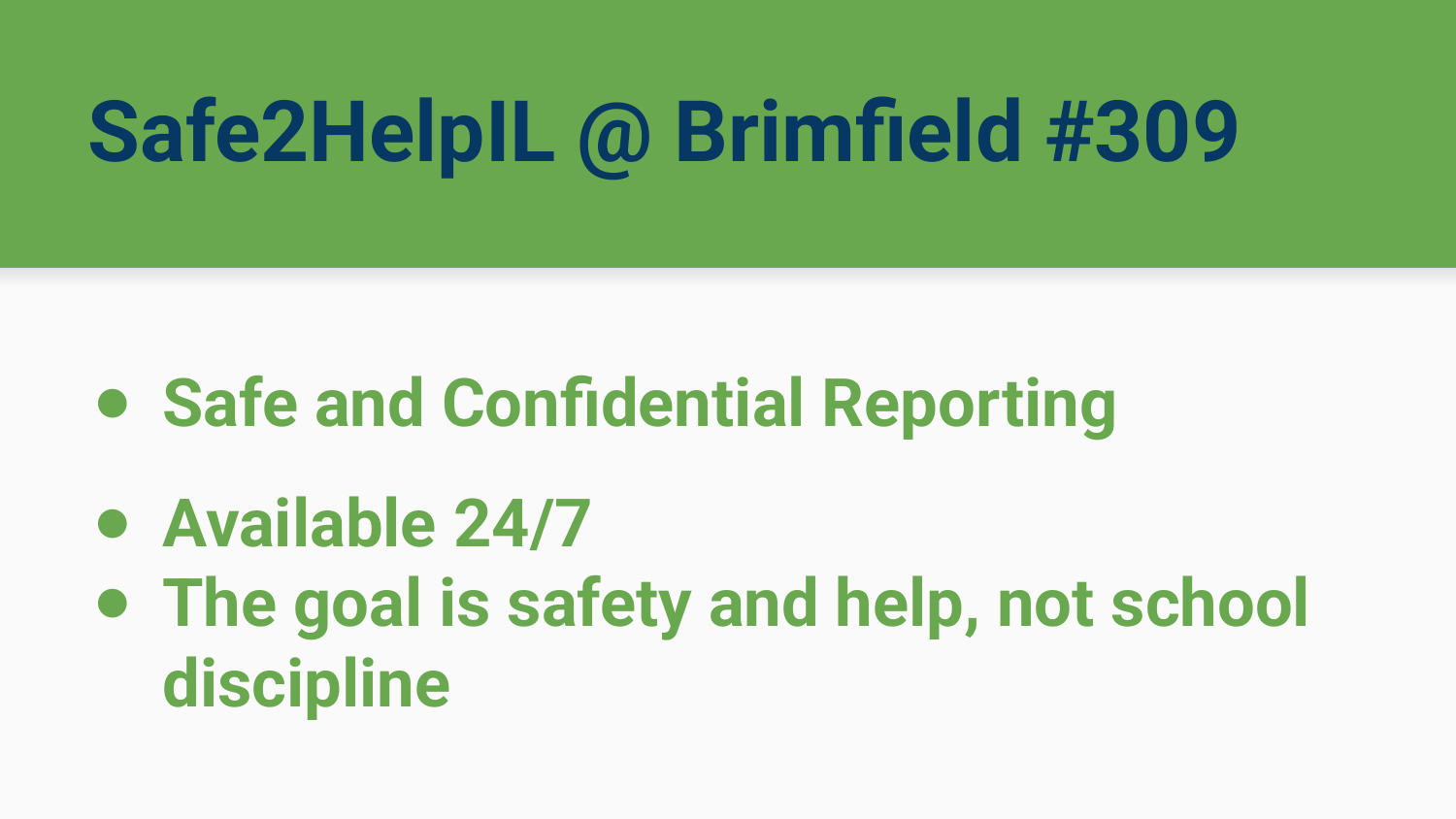

# Safe2HelpIL @ Brimfield #309
Safe and Confidential Reporting
Available 24/7
The goal is safety and help, not school discipline